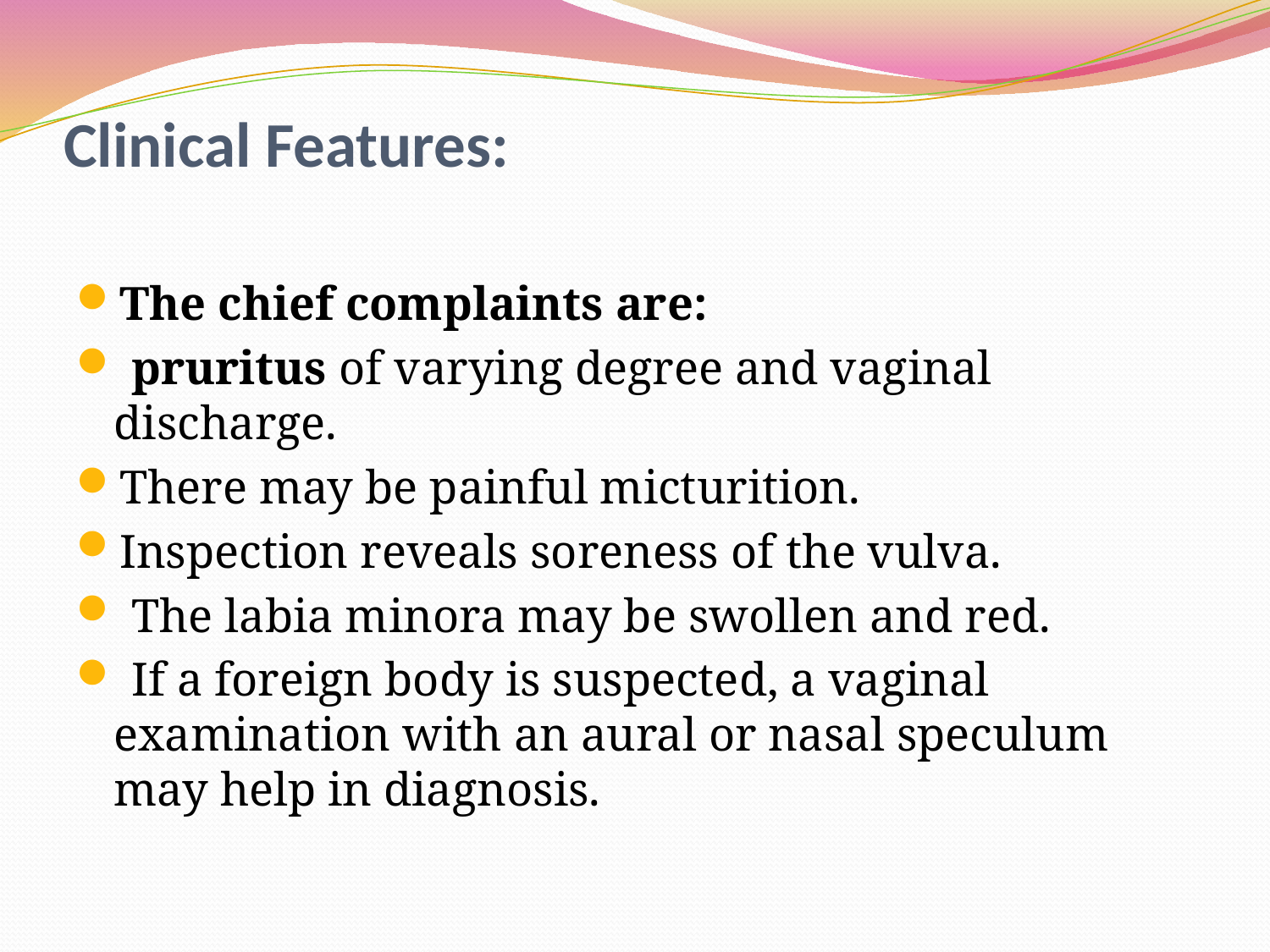

# Clinical Features:
The chief complaints are:
 pruritus of varying degree and vaginal discharge.
There may be painful micturition.
Inspection reveals soreness of the vulva.
 The labia minora may be swollen and red.
 If a foreign body is suspected, a vaginal examination with an aural or nasal speculum may help in diagnosis.